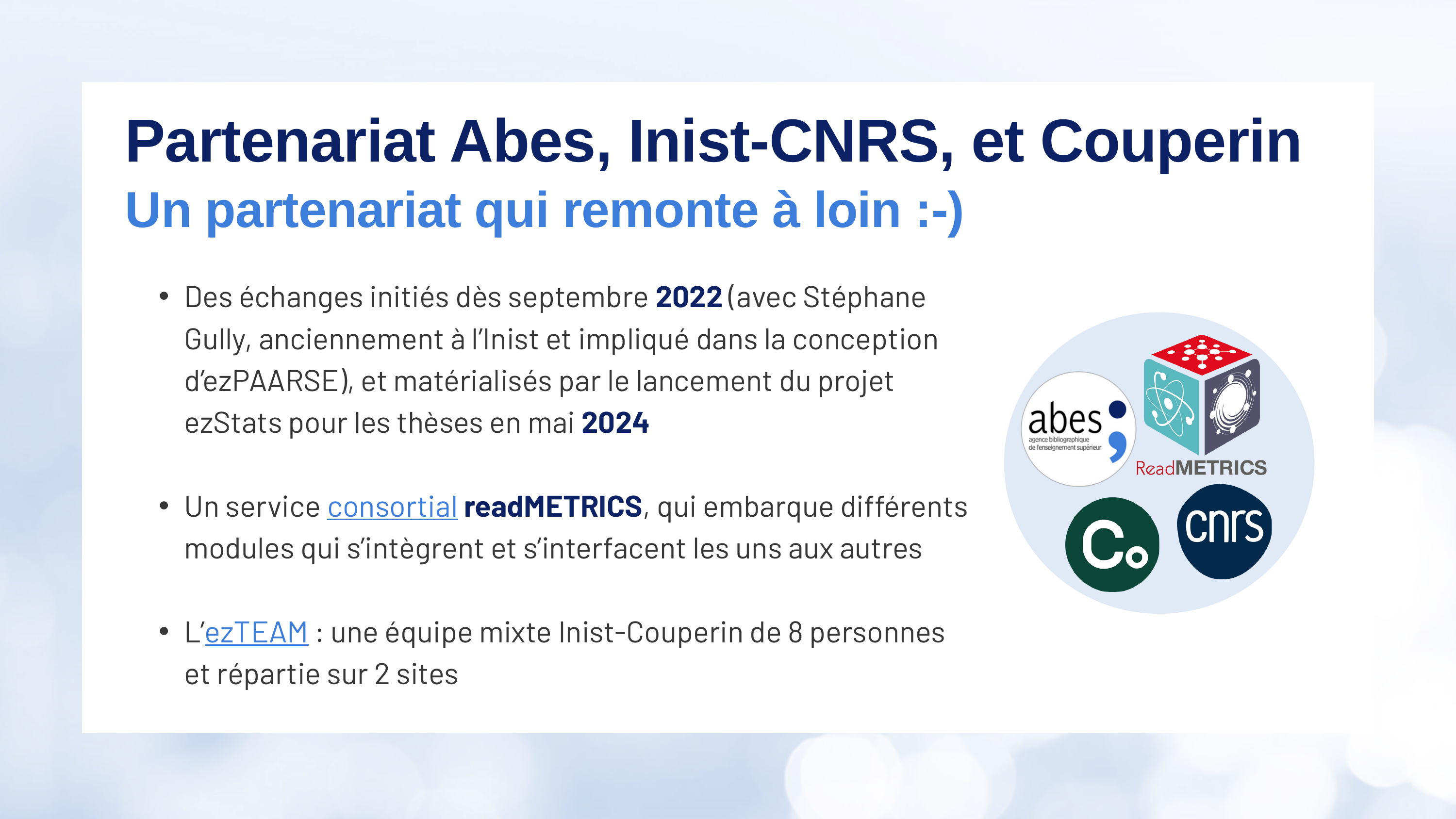

Partenariat Abes, Inist-CNRS, et Couperin
Un partenariat qui remonte à loin :-)
Des échanges initiés dès septembre 2022 (avec Stéphane Gully, anciennement à l’Inist et impliqué dans la conception d’ezPAARSE), et matérialisés par le lancement du projet ezStats pour les thèses en mai 2024

Un service consortial readMETRICS, qui embarque différents modules qui s’intègrent et s’interfacent les uns aux autres

L’ezTEAM : une équipe mixte Inist-Couperin de 8 personnes et répartie sur 2 sites